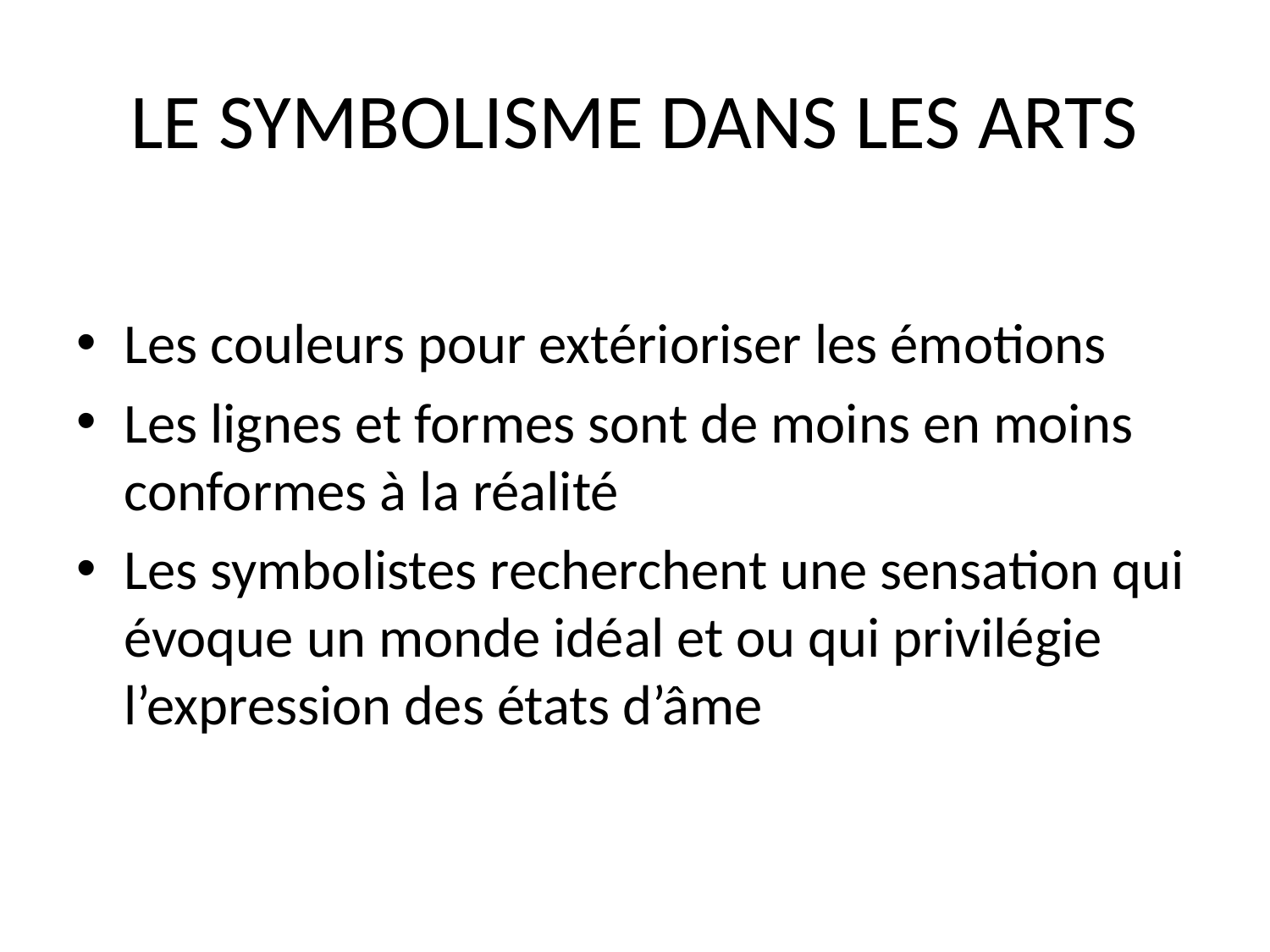

# LE SYMBOLISME DANS LES ARTS

Les couleurs pour extérioriser les émotions
Les lignes et formes sont de moins en moins conformes à la réalité
Les symbolistes recherchent une sensation qui évoque un monde idéal et ou qui privilégie l’expression des états d’âme